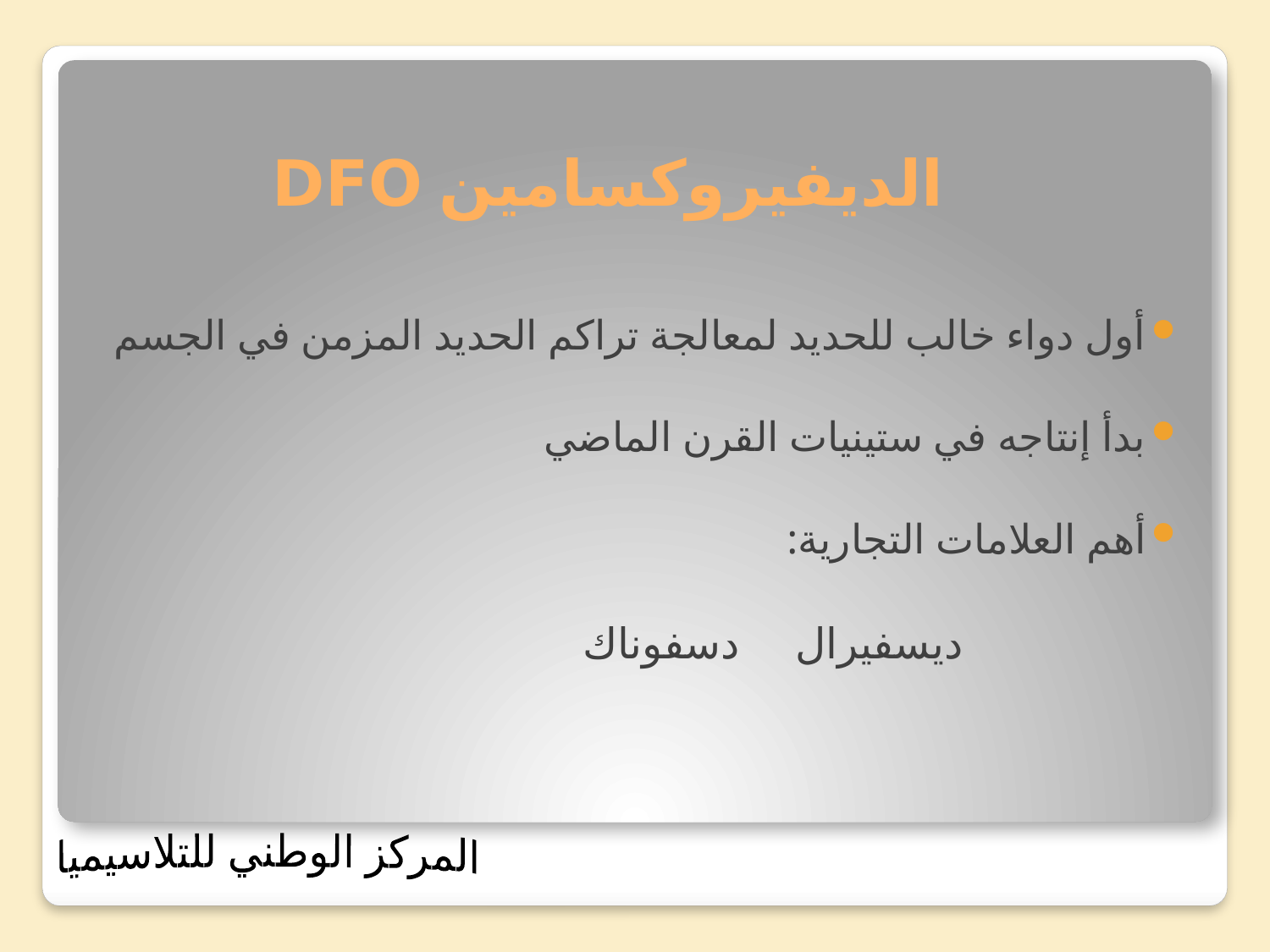

# الديفيروكسامين DFO
أول دواء خالب للحديد لمعالجة تراكم الحديد المزمن في الجسم
بدأ إنتاجه في ستينيات القرن الماضي
أهم العلامات التجارية:
                    ديسفيرال     دسفوناك

المركز الوطني للتلاسيميا